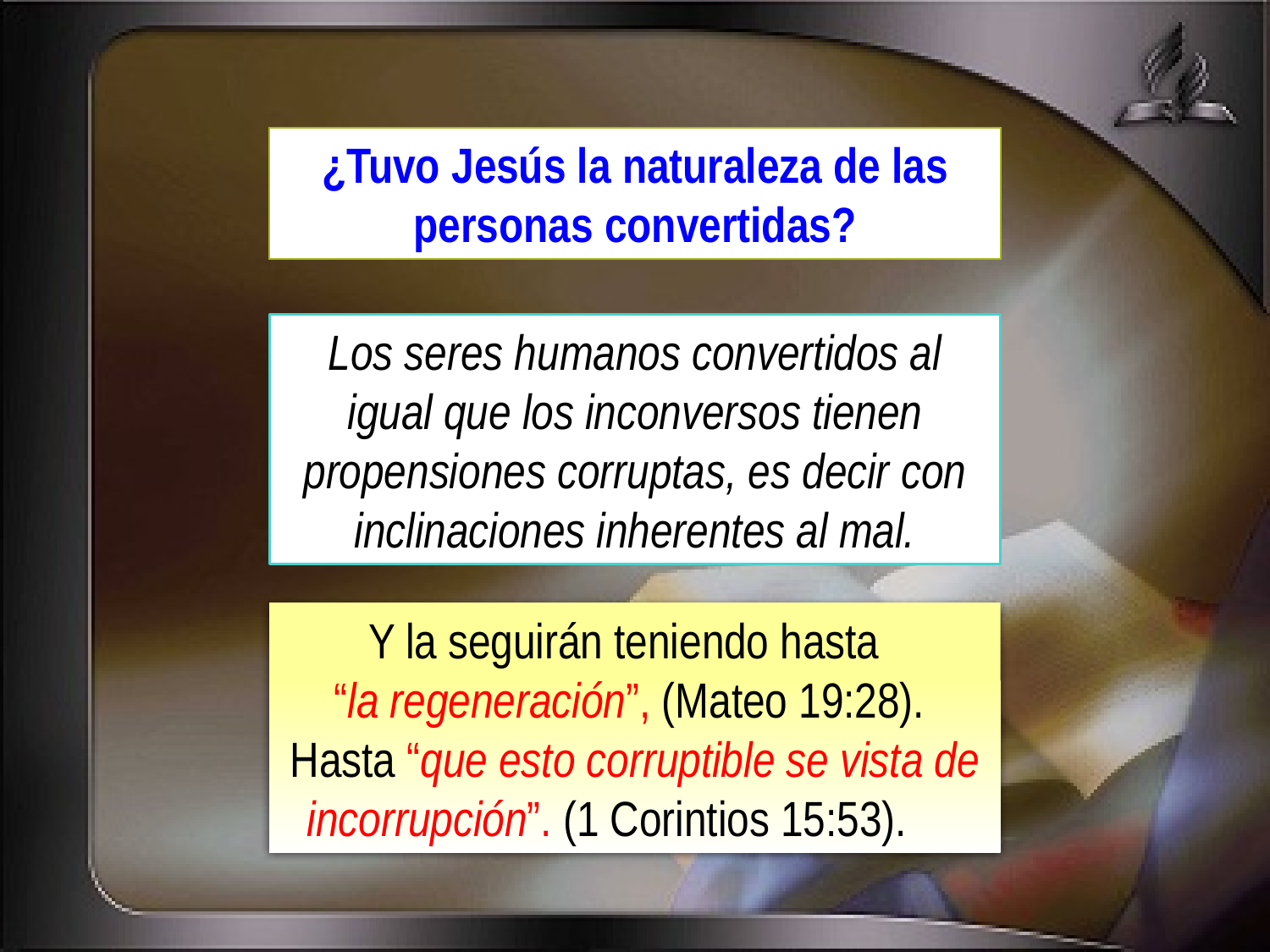

¿Tuvo Jesús la naturaleza de las personas convertidas?
Los seres humanos convertidos al igual que los inconversos tienen propensiones corruptas, es decir con inclinaciones inherentes al mal.
Y la seguirán teniendo hasta
“la regeneración”, (Mateo 19:28).
Hasta “que esto corruptible se vista de incorrupción”. (1 Corintios 15:53).